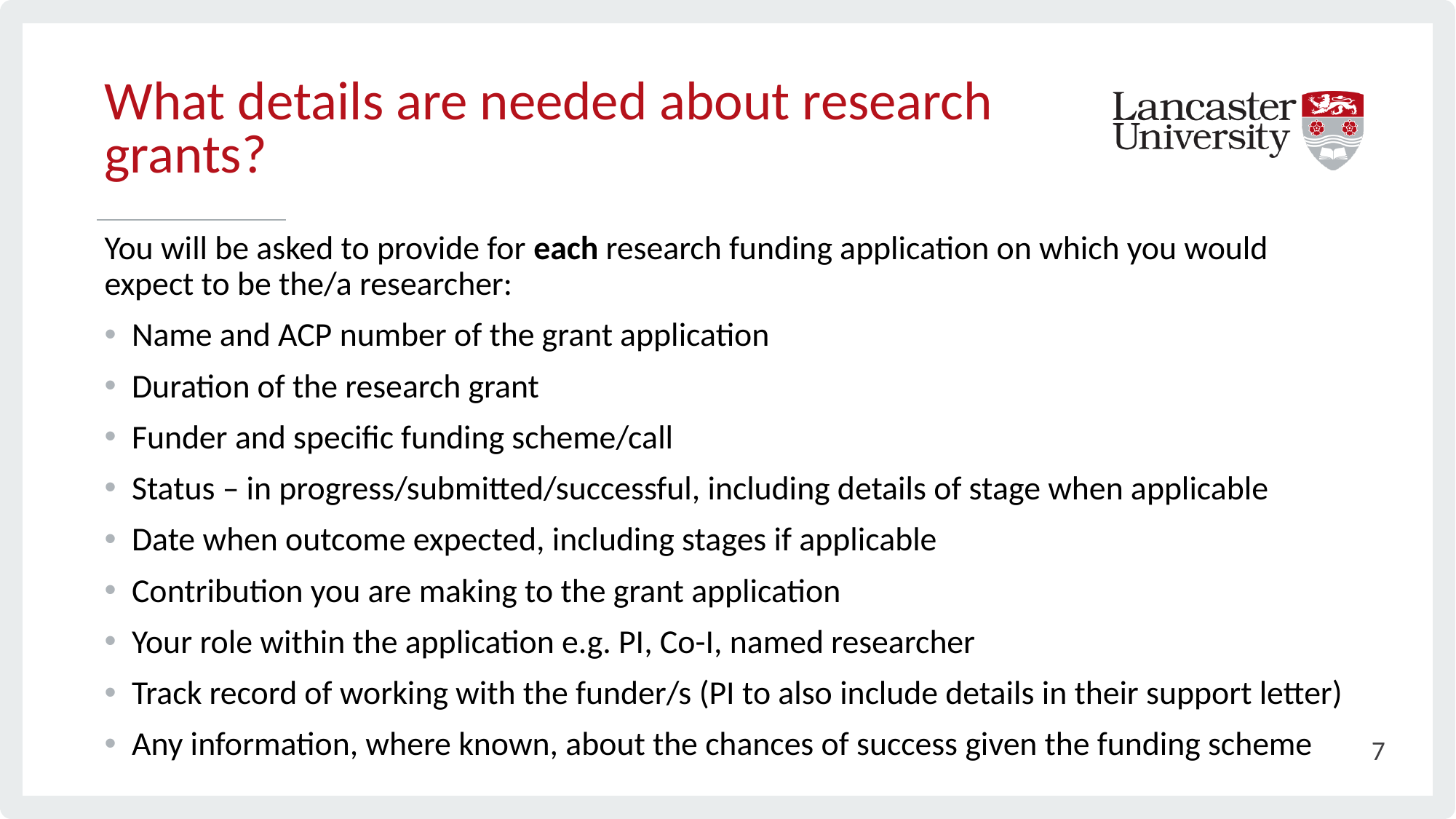

# What details are needed about research grants?
You will be asked to provide for each research funding application on which you would expect to be the/a researcher:
Name and ACP number of the grant application
Duration of the research grant
Funder and specific funding scheme/call
Status – in progress/submitted/successful, including details of stage when applicable
Date when outcome expected, including stages if applicable
Contribution you are making to the grant application
Your role within the application e.g. PI, Co-I, named researcher
Track record of working with the funder/s (PI to also include details in their support letter)
Any information, where known, about the chances of success given the funding scheme

7